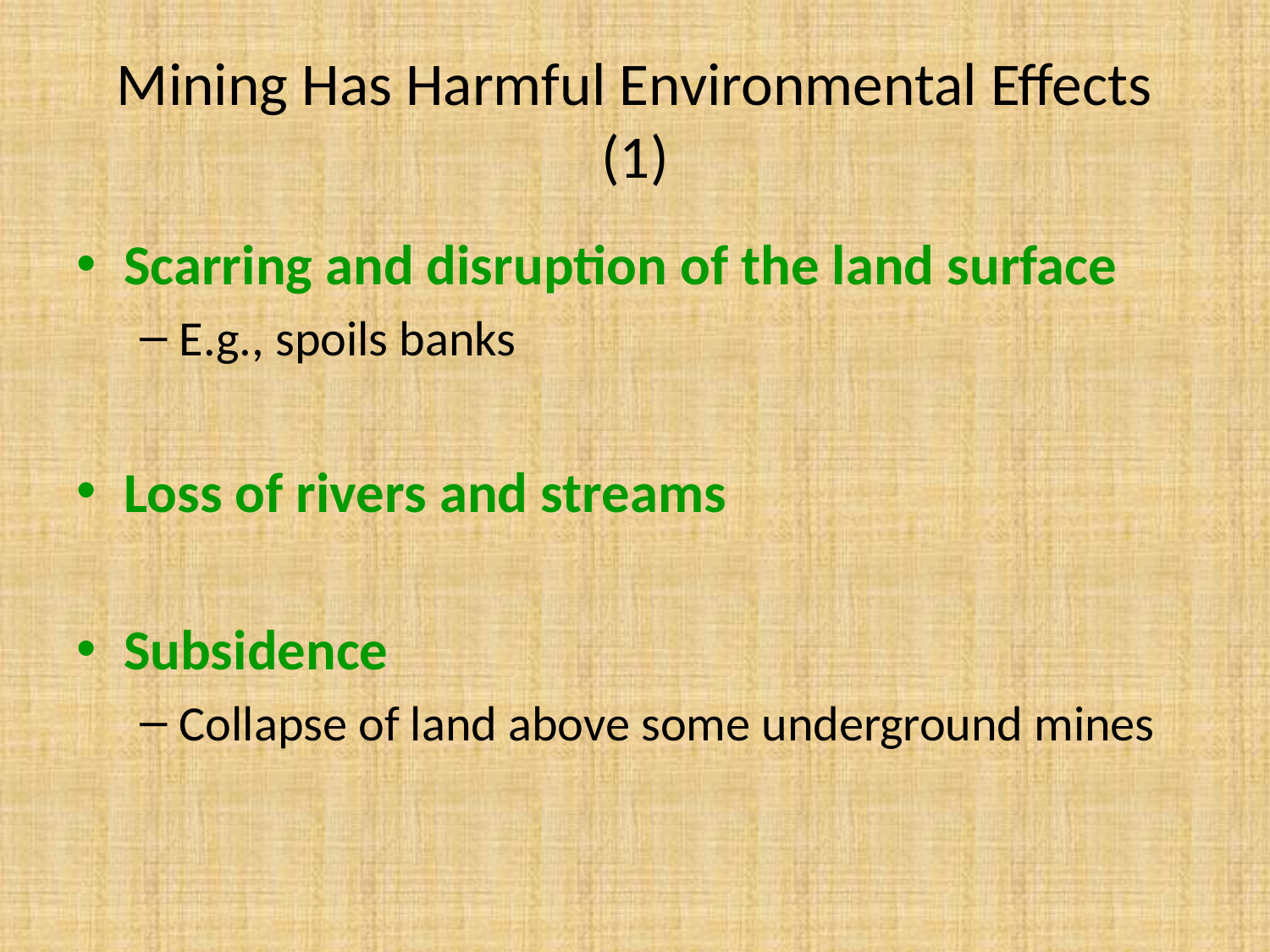

# Mining Has Harmful Environmental Effects (1)
Scarring and disruption of the land surface
E.g., spoils banks

Loss of rivers and streams

Subsidence
Collapse of land above some underground mines